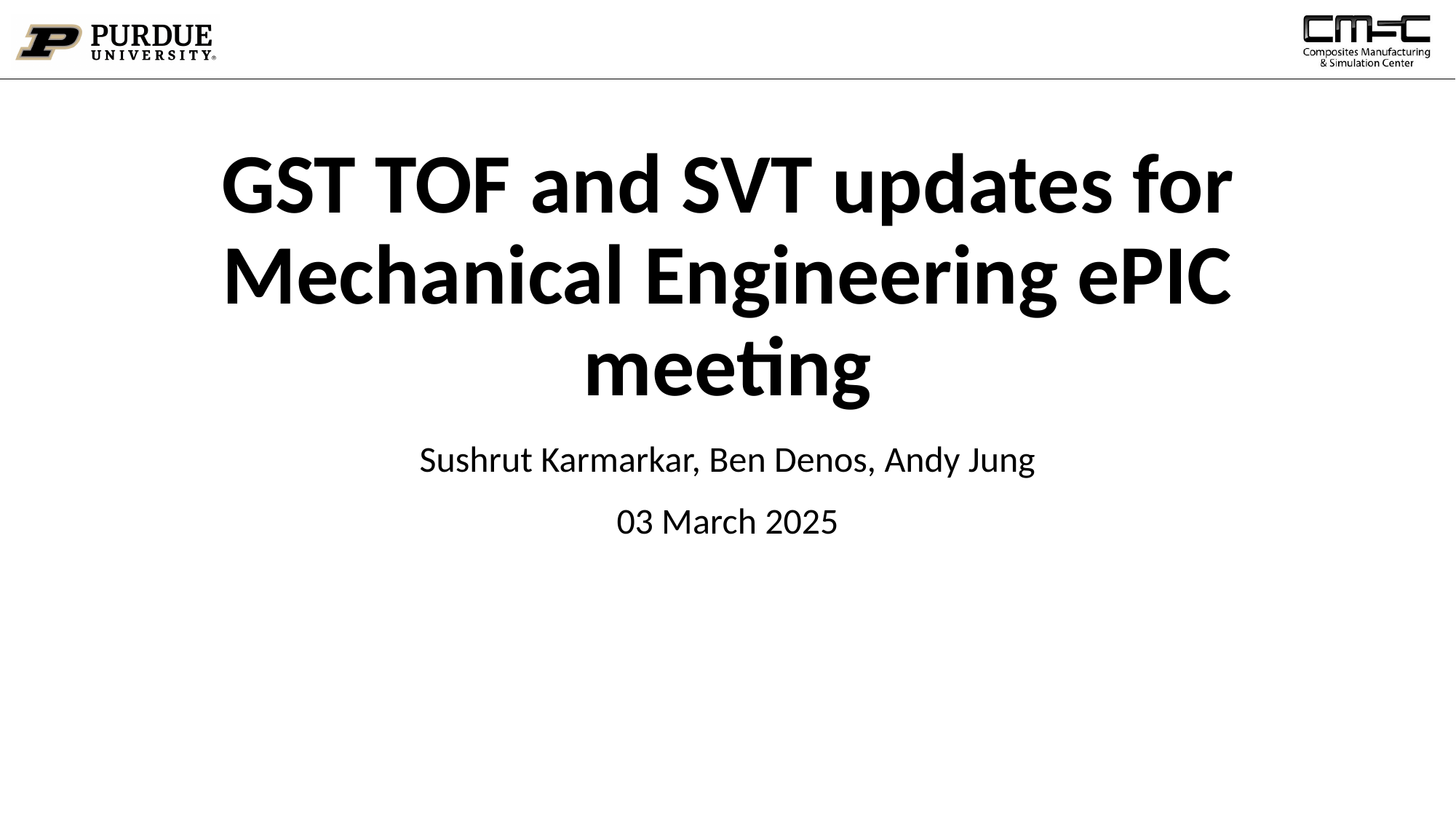

# GST TOF and SVT updates for Mechanical Engineering ePIC meeting
Sushrut Karmarkar, Ben Denos, Andy Jung
03 March 2025